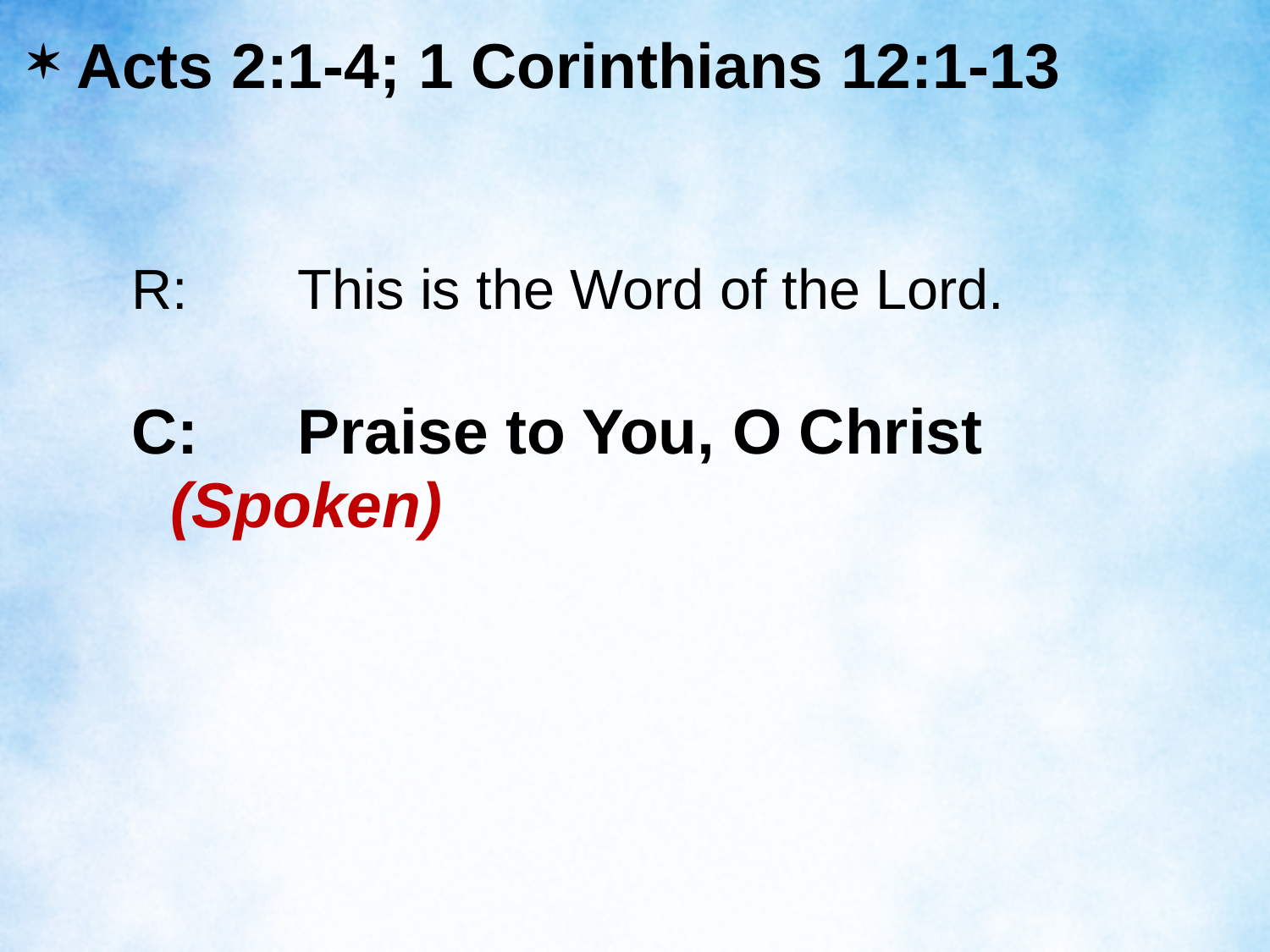

Acts 2:1-4; 1 Corinthians 12:1-13

R:	This is the Word of the Lord.

C:	Praise to You, O Christ (Spoken)
|  |
| --- |